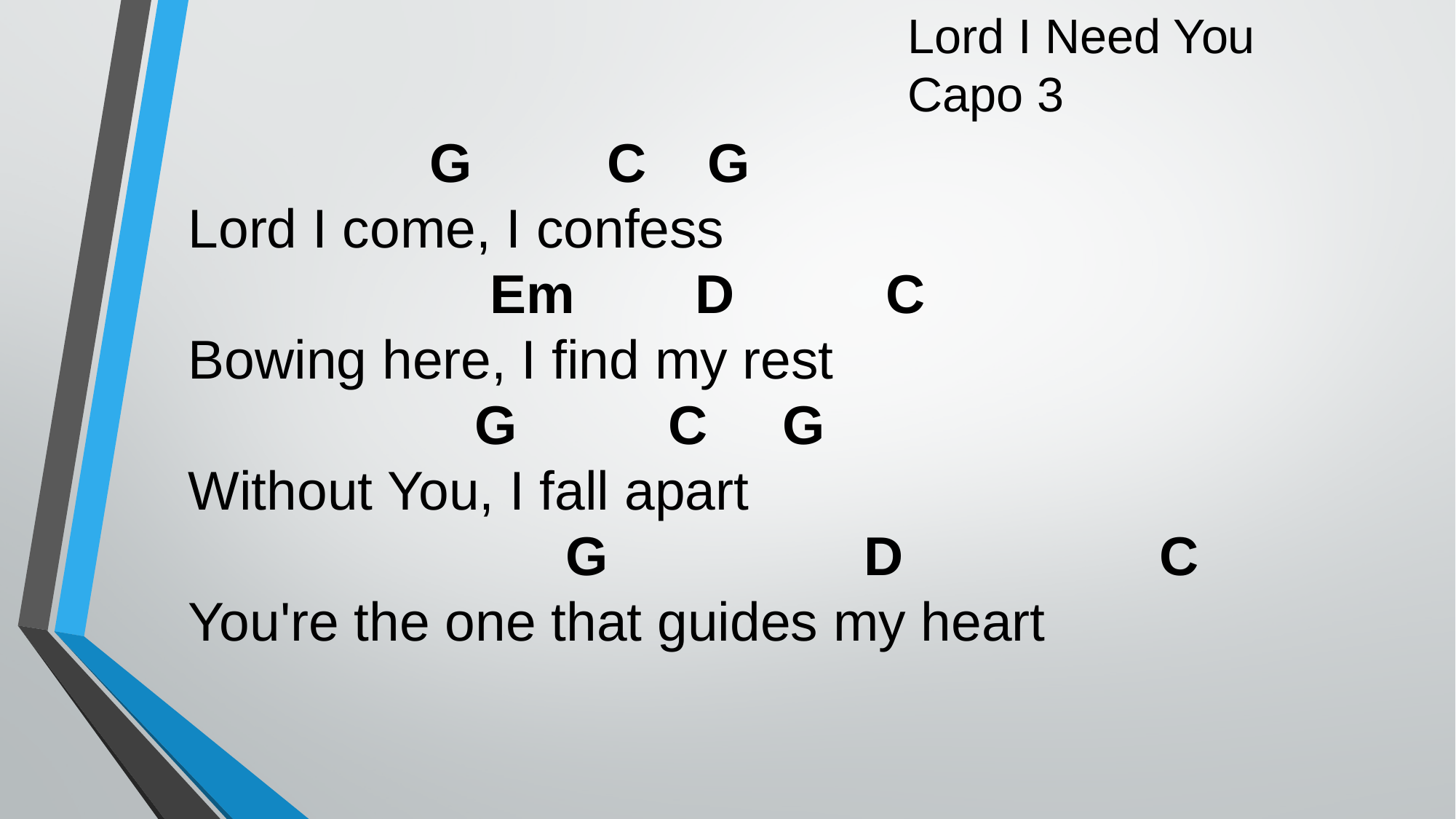

Lord I Need You
Capo 3
                G         C    G
Lord I come, I confess
                    Em        D          C
Bowing here, I find my rest
                   G          C     G
Without You, I fall apart
                         G                 D                 C
You're the one that guides my heart